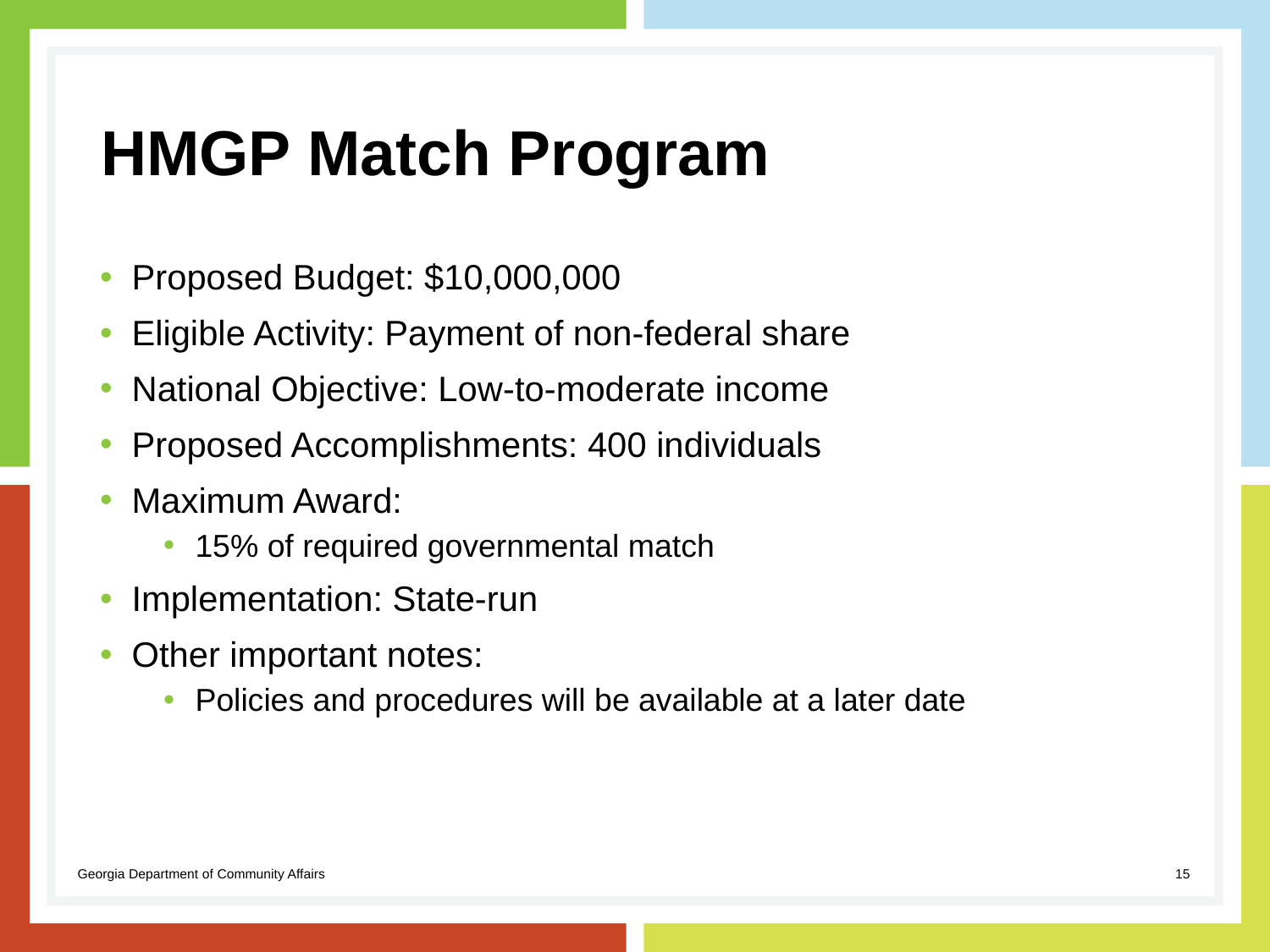

# HMGP Match Program
Proposed Budget: $10,000,000
Eligible Activity: Payment of non-federal share
National Objective: Low-to-moderate income
Proposed Accomplishments: 400 individuals
Maximum Award:
15% of required governmental match
Implementation: State-run
Other important notes:
Policies and procedures will be available at a later date